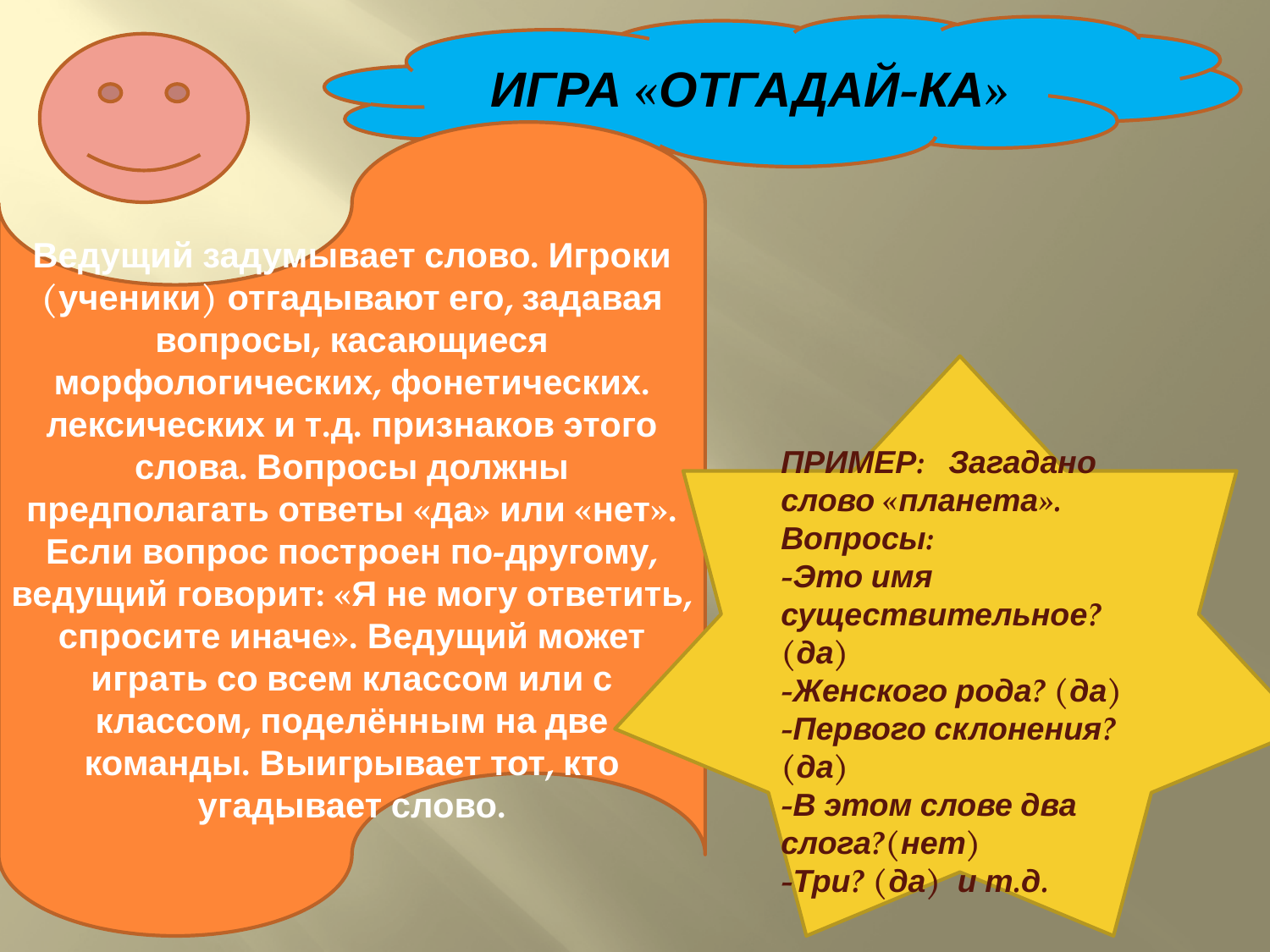

ИГРА «ОТГАДАЙ-КА»

Ведущий задумывает слово. Игроки (ученики) отгадывают его, задавая вопросы, касающиеся морфологических, фонетических. лексических и т.д. признаков этого слова. Вопросы должны предполагать ответы «да» или «нет». Если вопрос построен по-другому, ведущий говорит: «Я не могу ответить, спросите иначе». Ведущий может играть со всем классом или с классом, поделённым на две команды. Выигрывает тот, кто угадывает слово.

ПРИМЕР:   Загадано слово «планета».
Вопросы:
-Это имя существительное? (да)
-Женского рода? (да)
-Первого склонения? (да)
-В этом слове два слога?(нет)
-Три? (да)  и т.д.